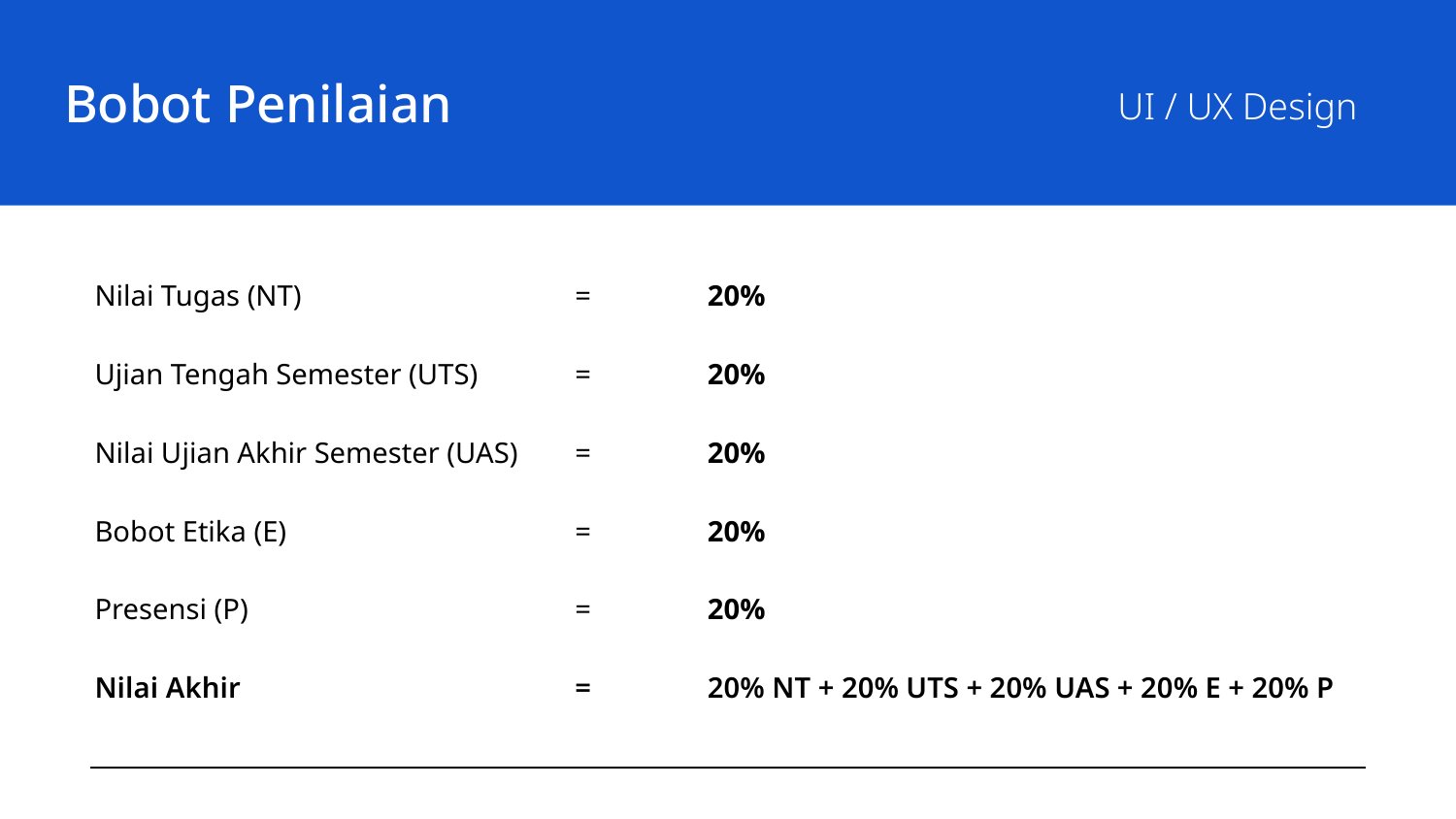

Bobot Penilaian
UI / UX Design
=
20%
Nilai Tugas (NT)
=
20%
Ujian Tengah Semester (UTS)
=
20%
Nilai Ujian Akhir Semester (UAS)
=
20%
Bobot Etika (E)
=
20%
Presensi (P)
=
20% NT + 20% UTS + 20% UAS + 20% E + 20% P
Nilai Akhir